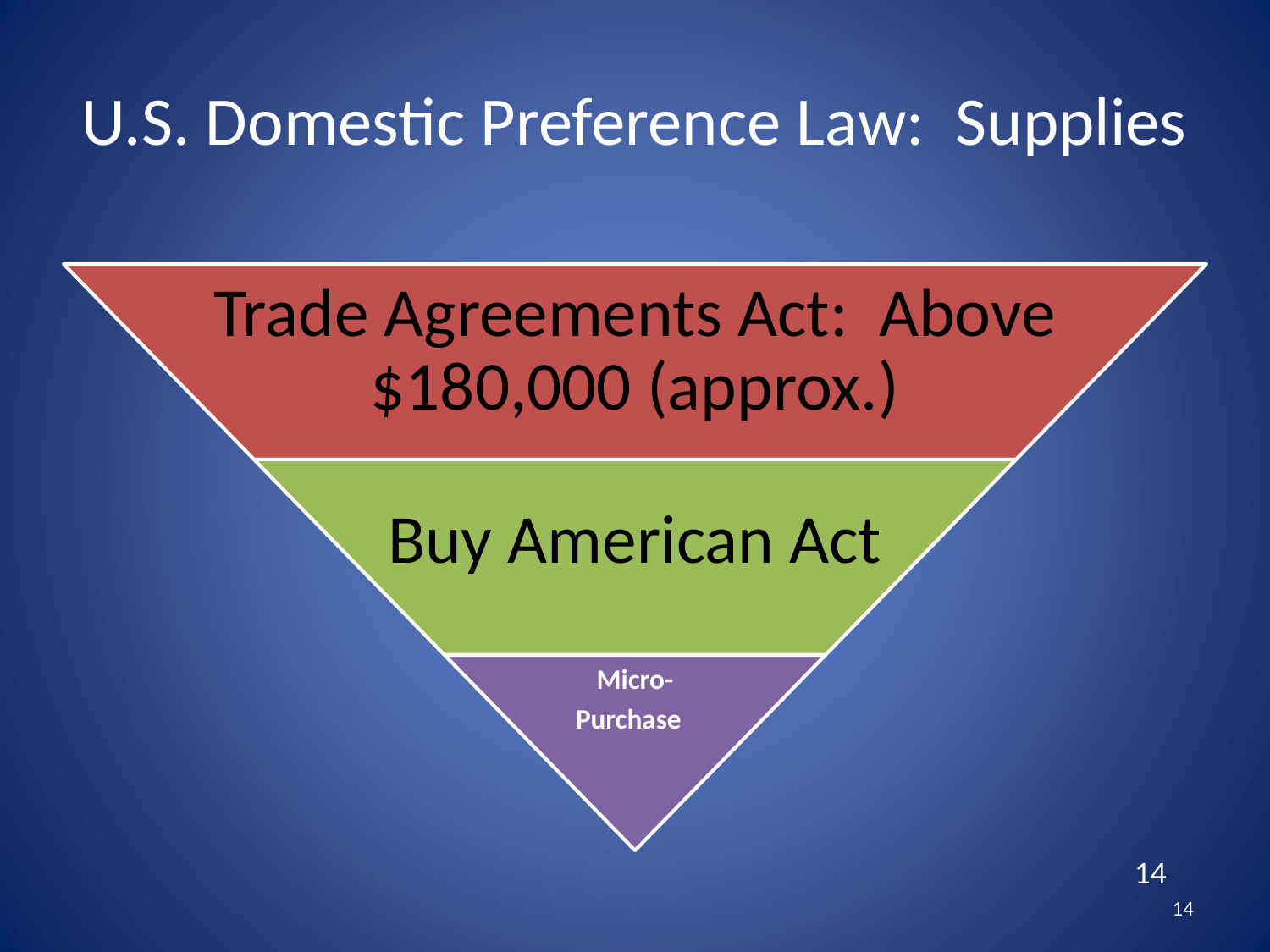

# U.S. Domestic Preference Law:  Supplies
Trade Agreements Act:  Above $180,000 (approx.)
Buy American Act
Micro-
Purchase

14